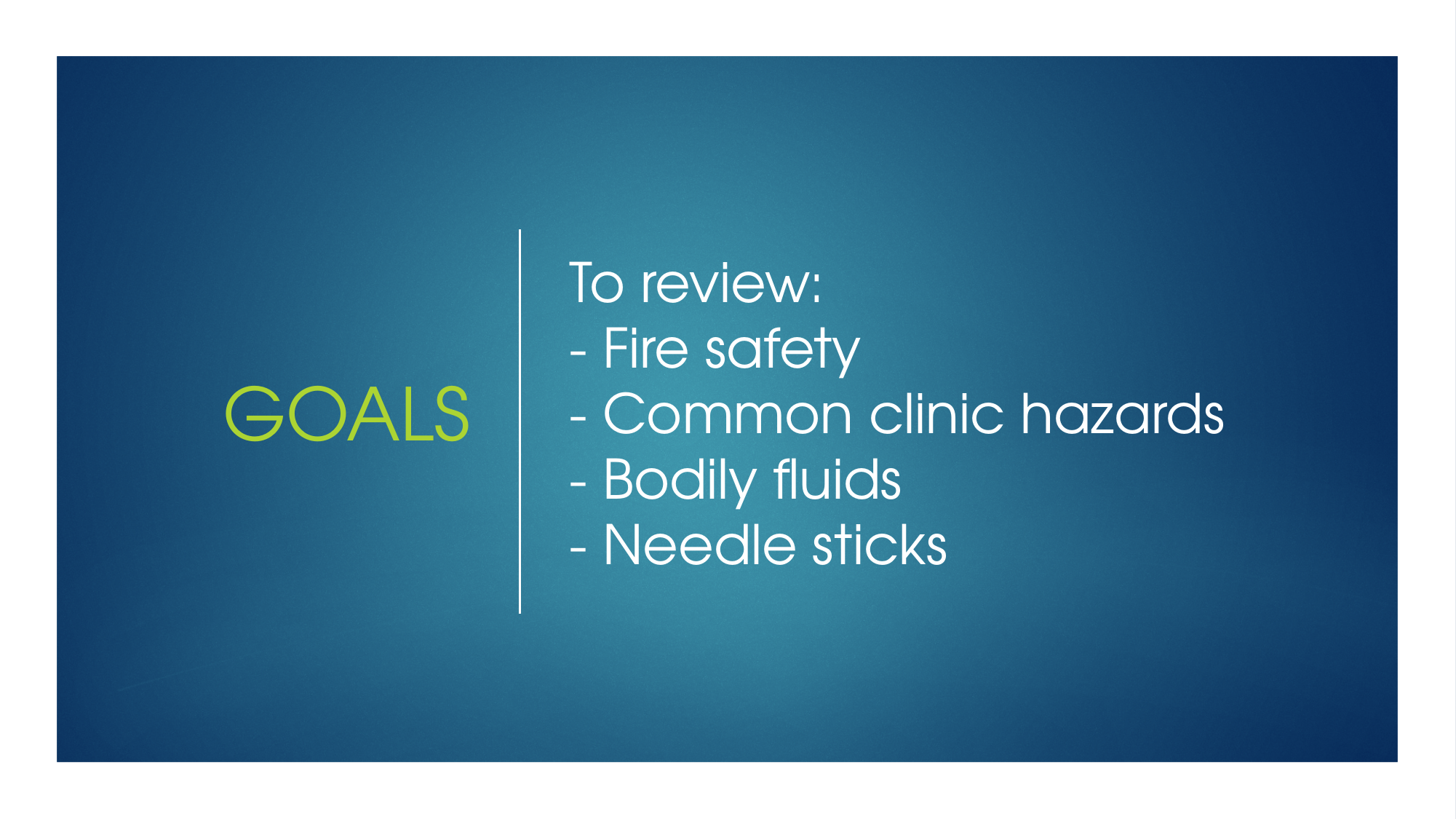

Goals
# To review: - Fire safety - Common clinic hazards - Bodily fluids - Needle sticks